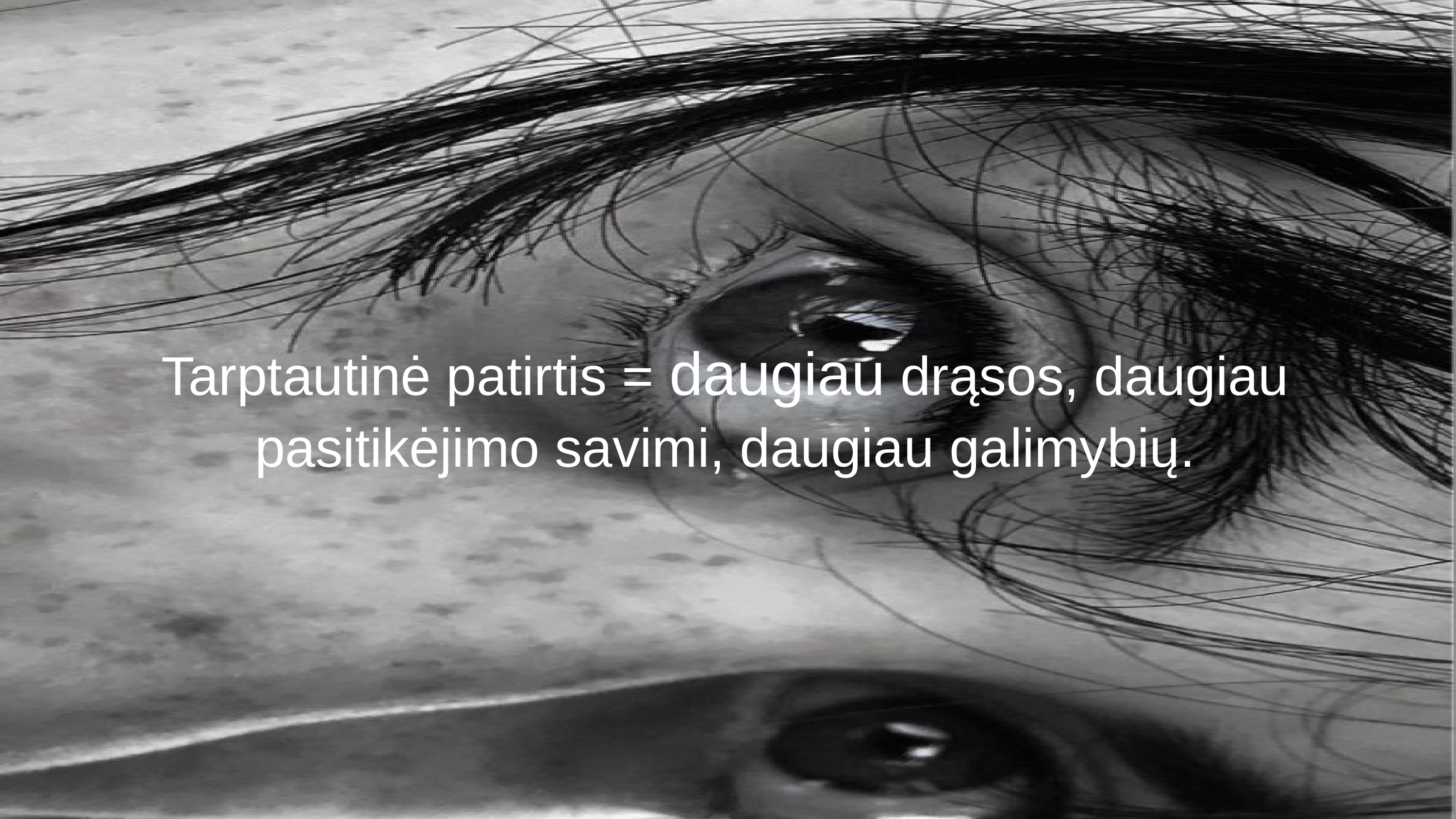

Tarptautinė patirtis = daugiau drąsos, daugiau pasitikėjimo savimi, daugiau galimybių.